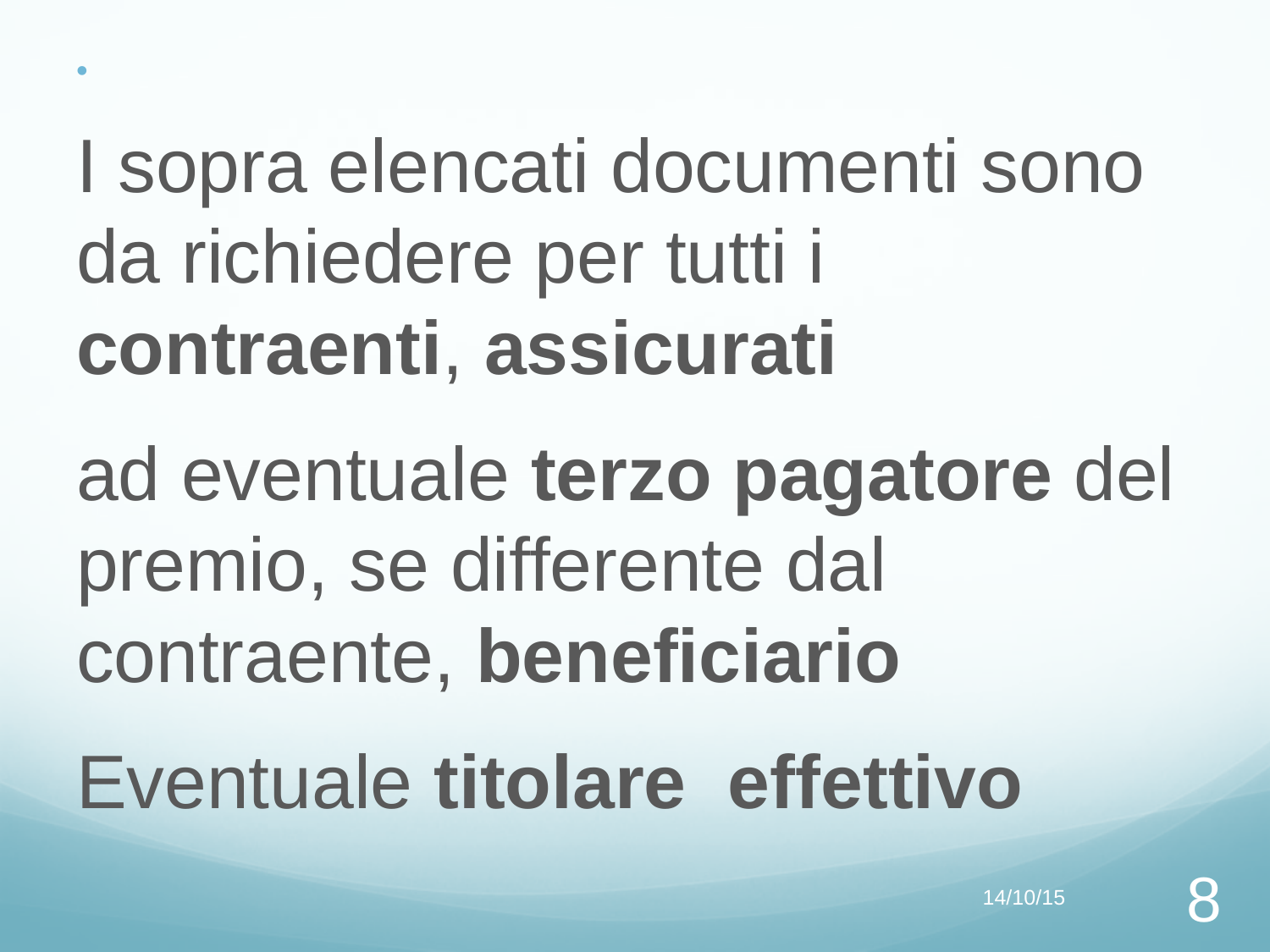

I sopra elencati documenti sono da richiedere per tutti i contraenti, assicurati
ad eventuale terzo pagatore del premio, se differente dal contraente, beneficiario
Eventuale titolare  effettivo

14/10/15
8